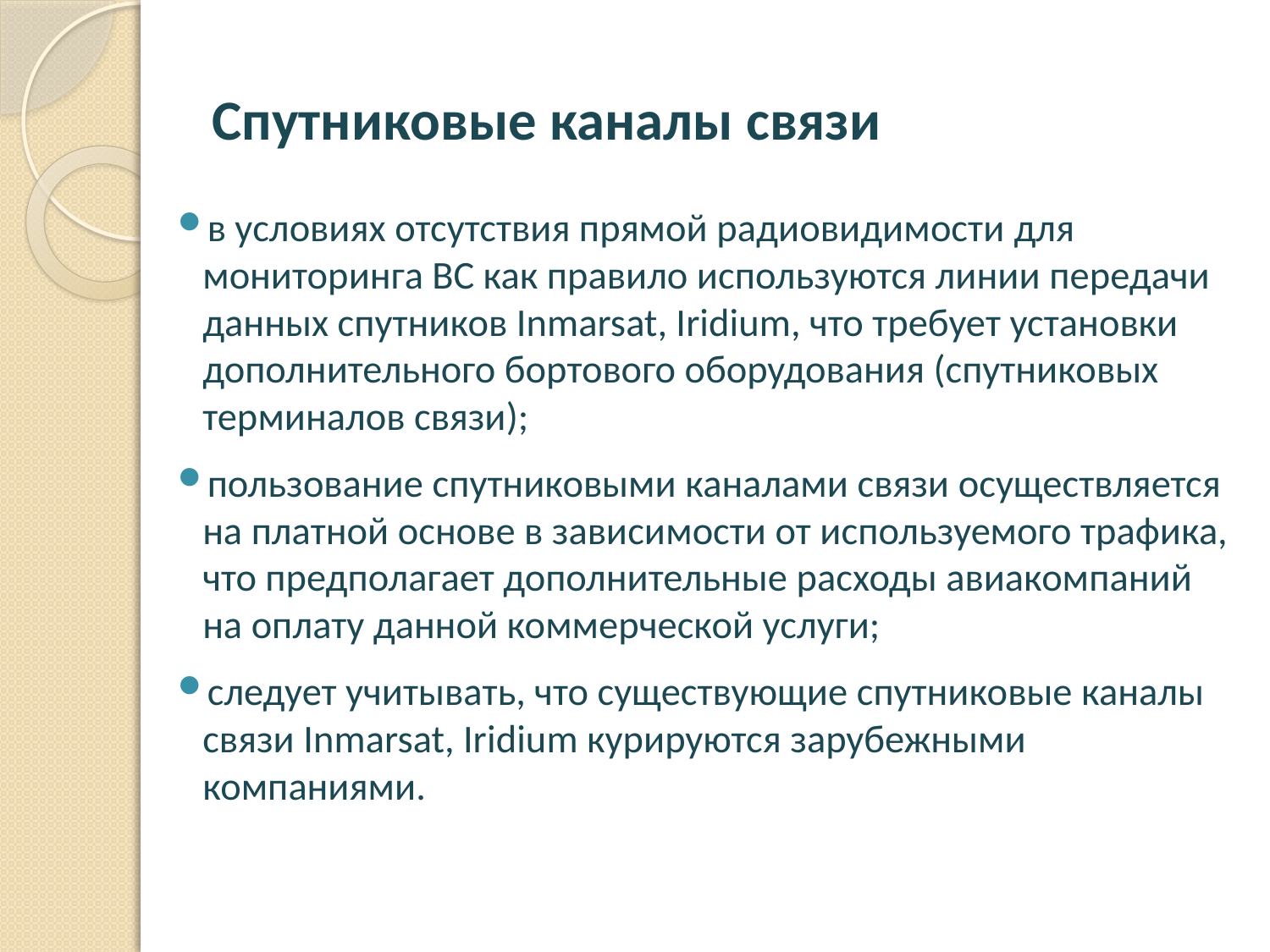

# Спутниковые каналы связи
в условиях отсутствия прямой радиовидимости для мониторинга ВС как правило используются линии передачи данных спутников Inmarsat, Iridium, что требует установки дополнительного бортового оборудования (спутниковых терминалов связи);
пользование спутниковыми каналами связи осуществляется на платной основе в зависимости от используемого трафика, что предполагает дополнительные расходы авиакомпаний на оплату данной коммерческой услуги;
следует учитывать, что существующие спутниковые каналы связи Inmarsat, Iridium курируются зарубежными компаниями.